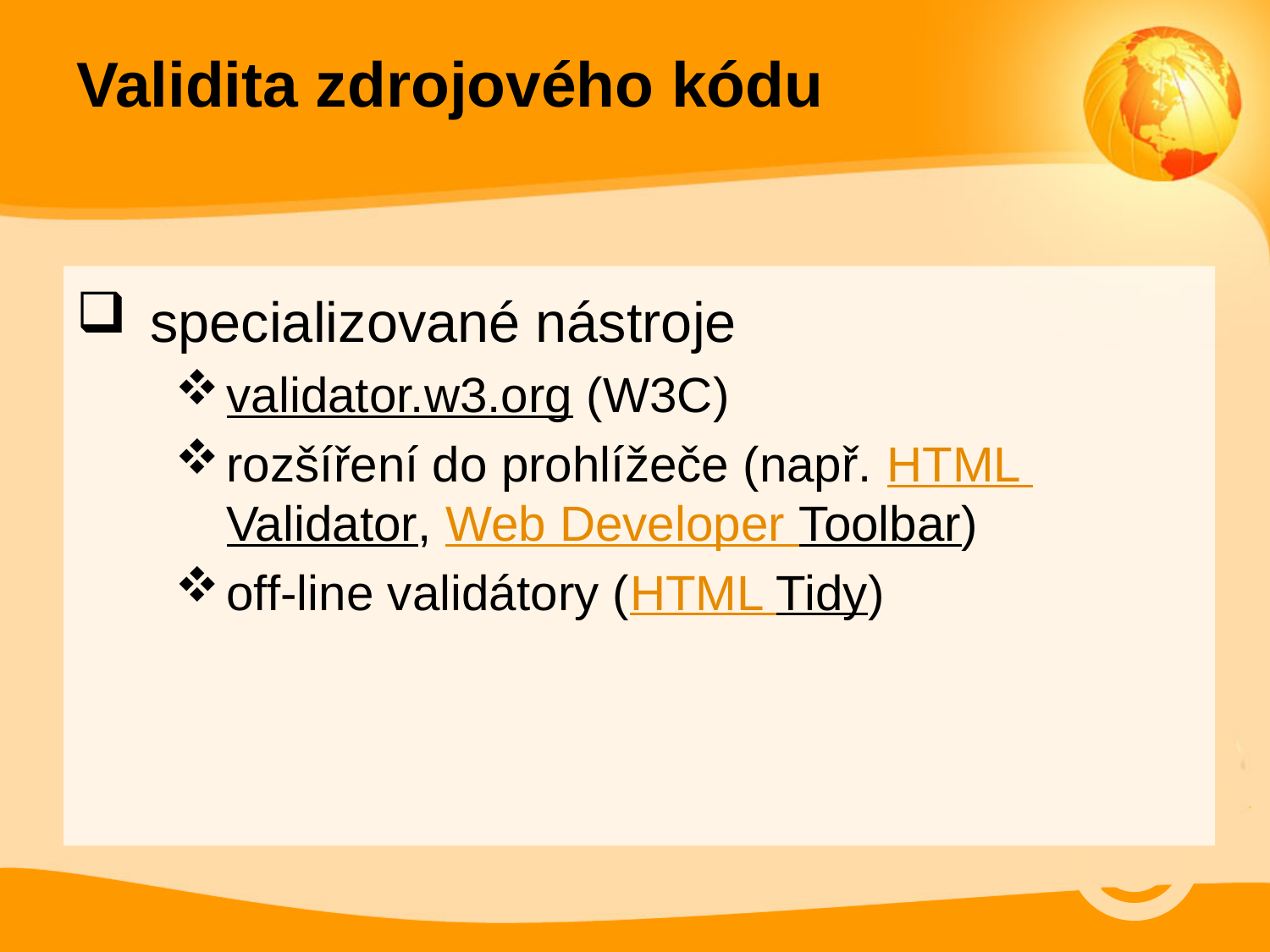

Validita zdrojového kódu
specializované nástroje
validator.w3.org (W3C)
rozšíření do prohlížeče (např. HTML Validator, Web Developer Toolbar)
off-line validátory (HTML Tidy)